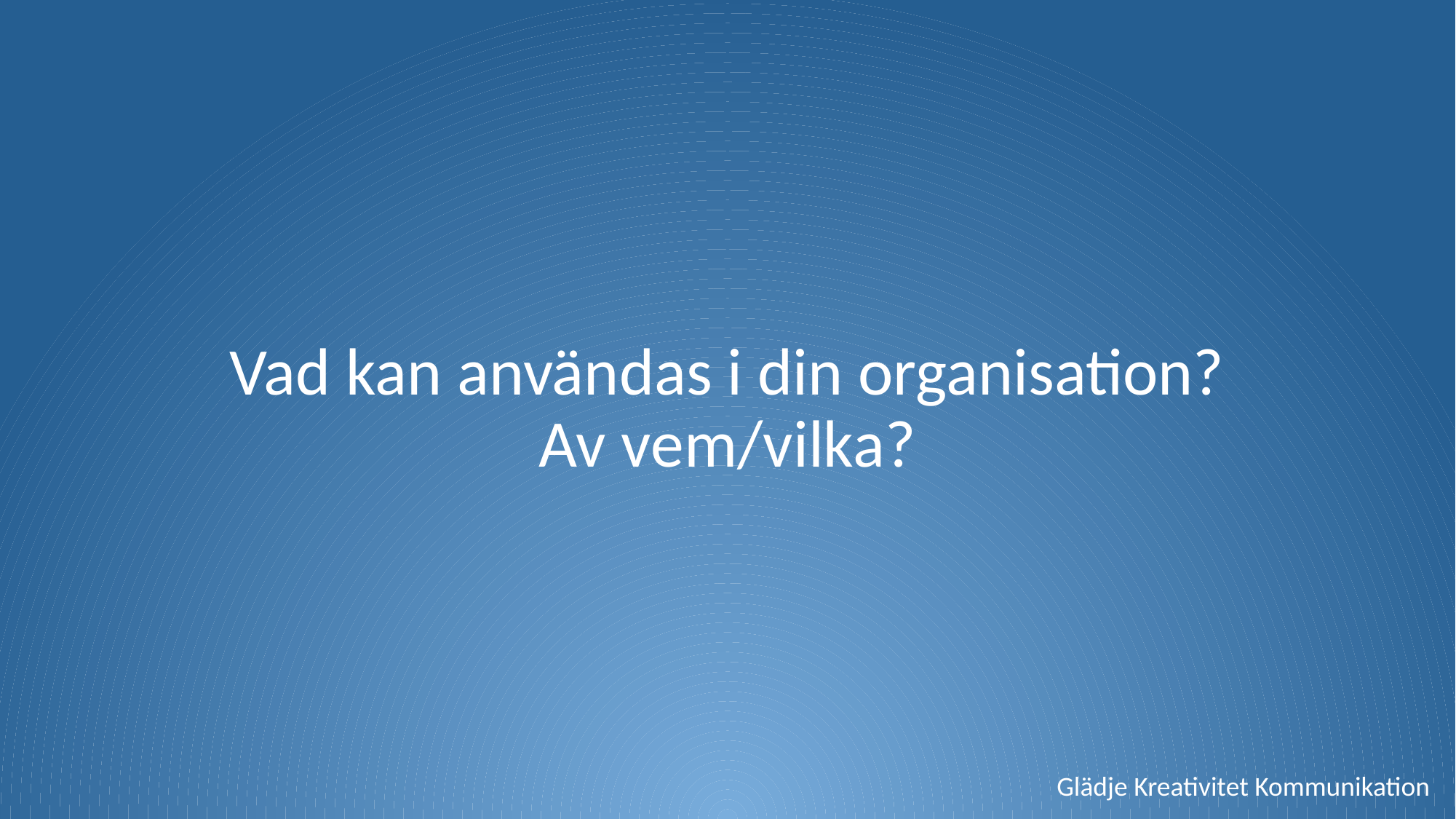

# Vad kan användas i din organisation? Av vem/vilka?